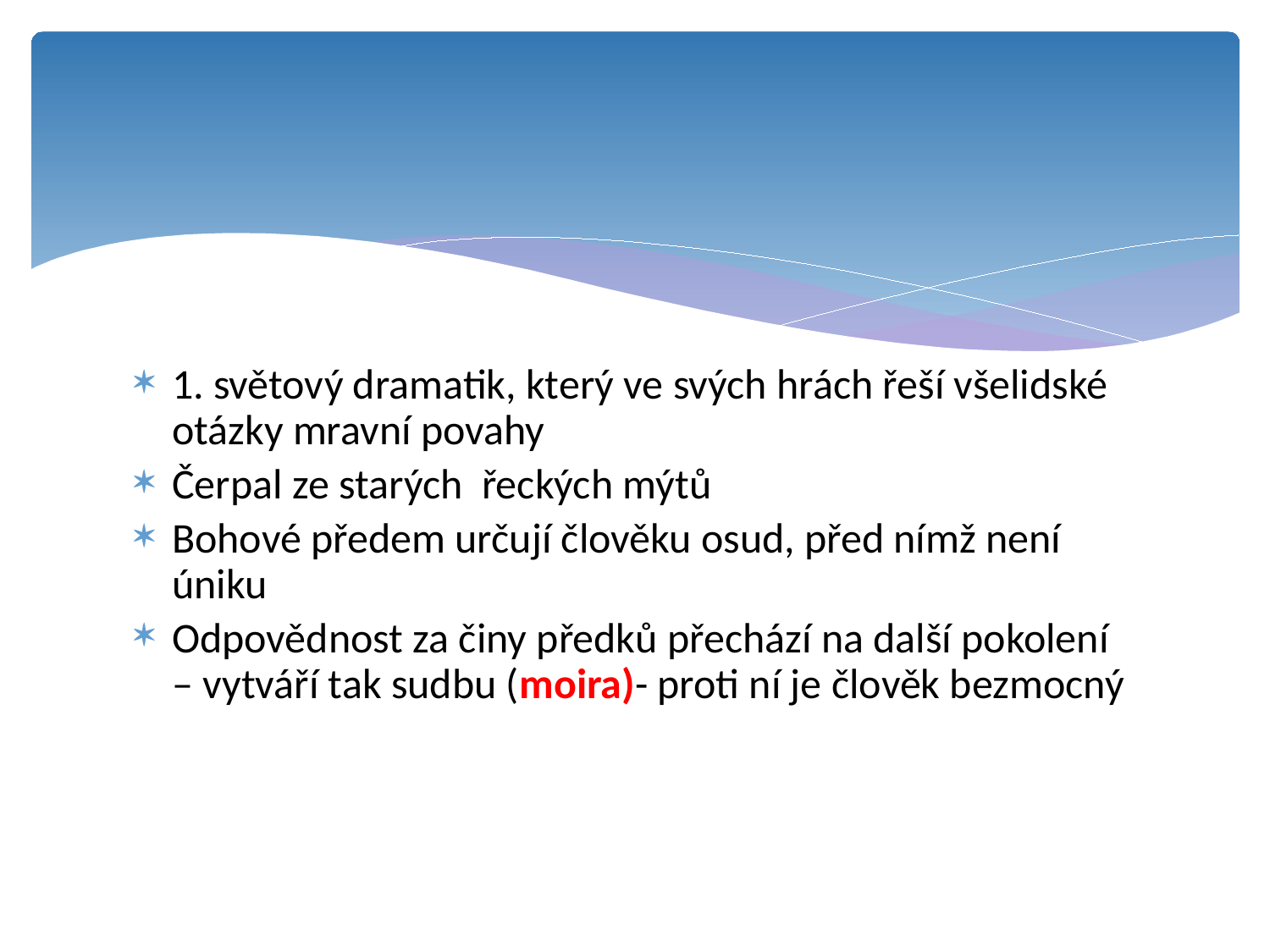

1. světový dramatik, který ve svých hrách řeší všelidské otázky mravní povahy
Čerpal ze starých  řeckých mýtů
Bohové předem určují člověku osud, před nímž není úniku
Odpovědnost za činy předků přechází na další pokolení – vytváří tak sudbu (moira)- proti ní je člověk bezmocný